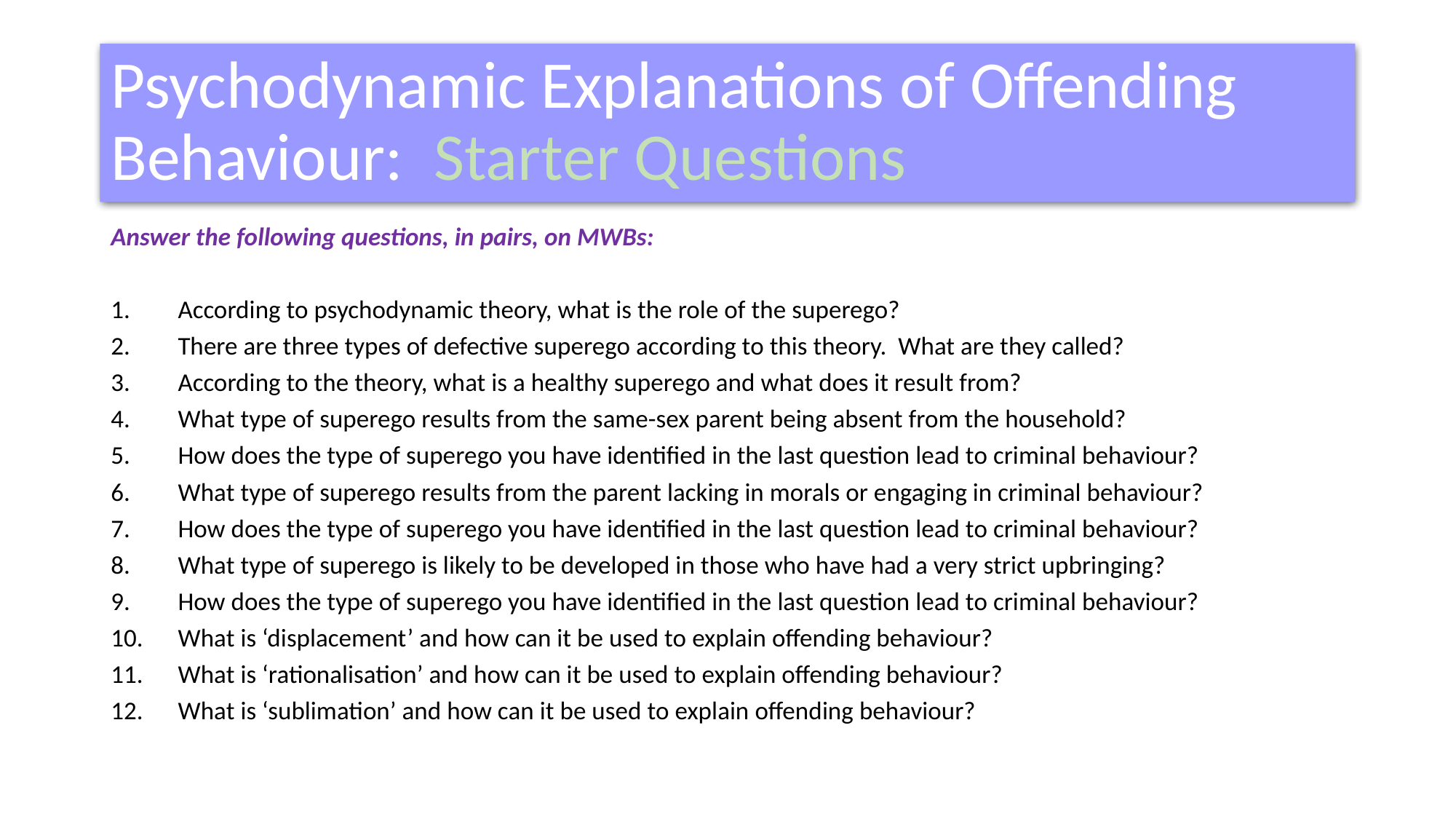

# Psychodynamic Explanations of Offending Behaviour:  Starter Questions
Answer the following questions, in pairs, on MWBs:

According to psychodynamic theory, what is the role of the superego?
There are three types of defective superego according to this theory.  What are they called?
According to the theory, what is a healthy superego and what does it result from?
What type of superego results from the same-sex parent being absent from the household?
How does the type of superego you have identified in the last question lead to criminal behaviour?
What type of superego results from the parent lacking in morals or engaging in criminal behaviour?
How does the type of superego you have identified in the last question lead to criminal behaviour?
What type of superego is likely to be developed in those who have had a very strict upbringing?
How does the type of superego you have identified in the last question lead to criminal behaviour?
What is ‘displacement’ and how can it be used to explain offending behaviour?
What is ‘rationalisation’ and how can it be used to explain offending behaviour?
What is ‘sublimation’ and how can it be used to explain offending behaviour?